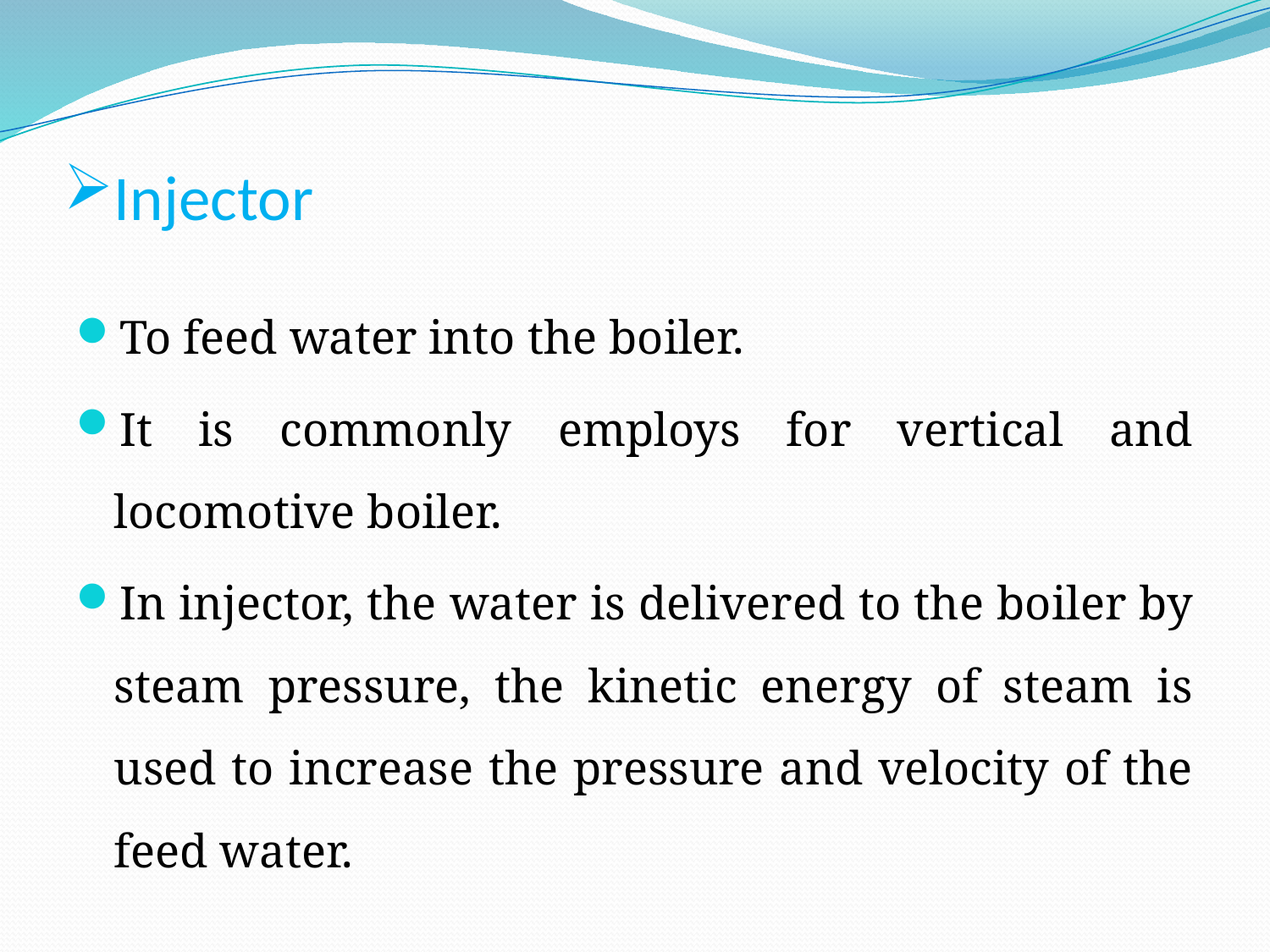

# Injector
To feed water into the boiler.
It is commonly employs for vertical and locomotive boiler.
In injector, the water is delivered to the boiler by steam pressure, the kinetic energy of steam is used to increase the pressure and velocity of the feed water.